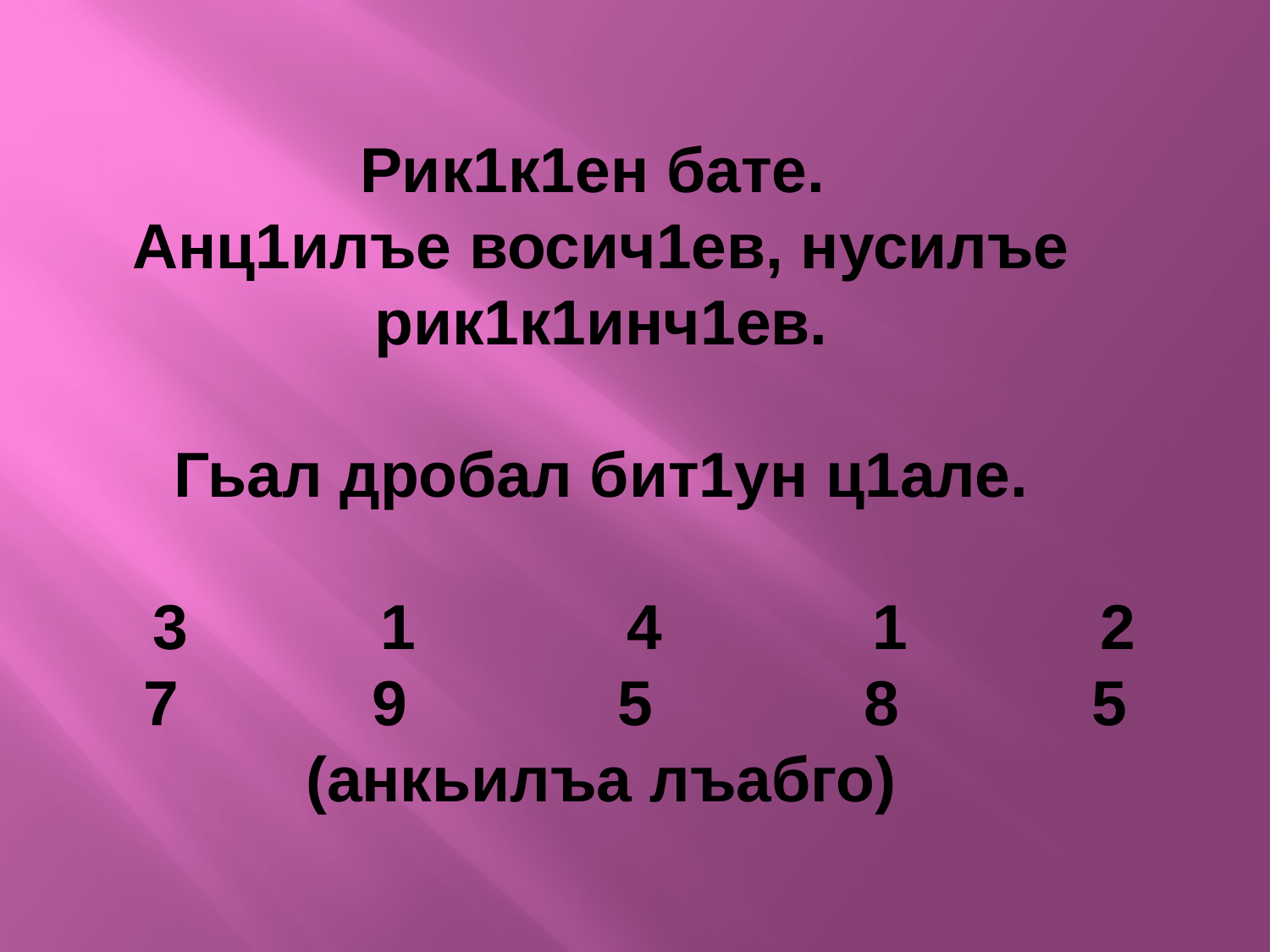

# Рик1к1ен бате.  Анц1илъе восич1ев, нусилъе рик1к1инч1ев.    Гьал дробал бит1ун ц1але.   3           1            4            1           2 7           9            5            8           5  (анкьилъа лъабго)